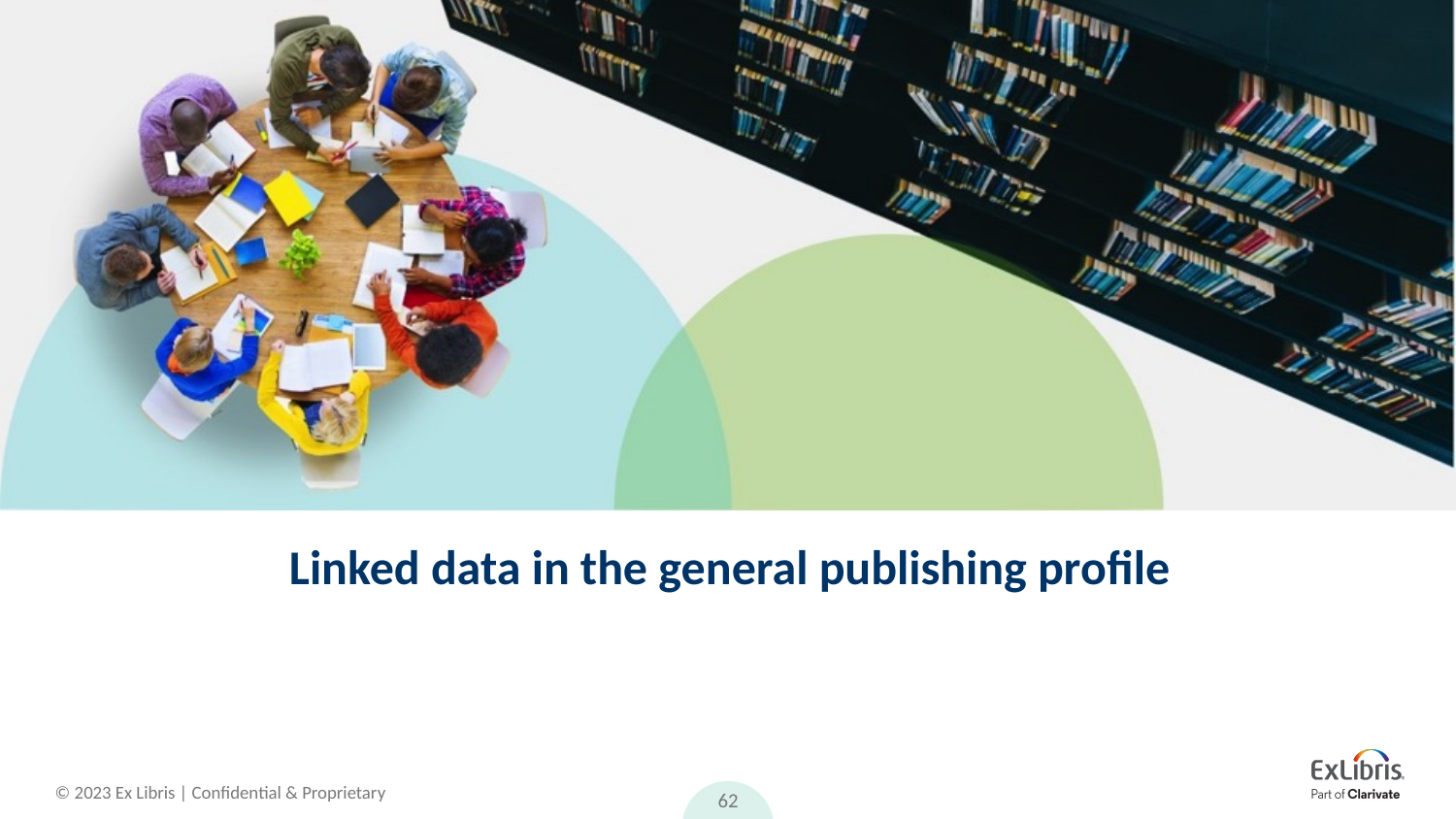

# Linked data in the general publishing profile
62